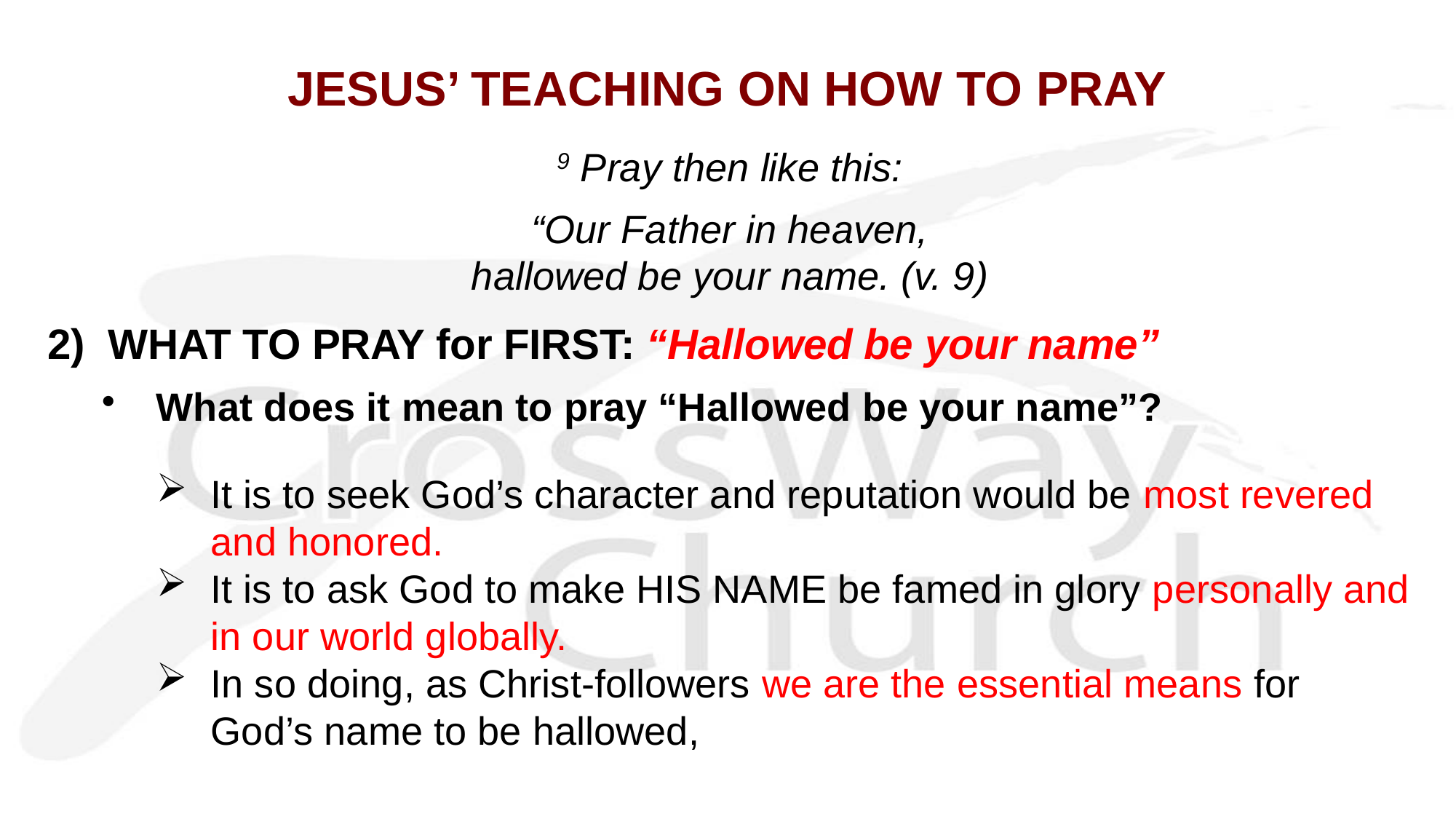

# JESUS’ TEACHING ON HOW TO PRAY
9 Pray then like this:

“Our Father in heaven,
hallowed be your name. (v. 9)

2)  WHAT TO PRAY for FIRST: “Hallowed be your name”

What does it mean to pray “Hallowed be your name”?

It is to seek God’s character and reputation would be most revered and honored.
It is to ask God to make HIS NAME be famed in glory personally and in our world globally.
In so doing, as Christ-followers we are the essential means for God’s name to be hallowed,